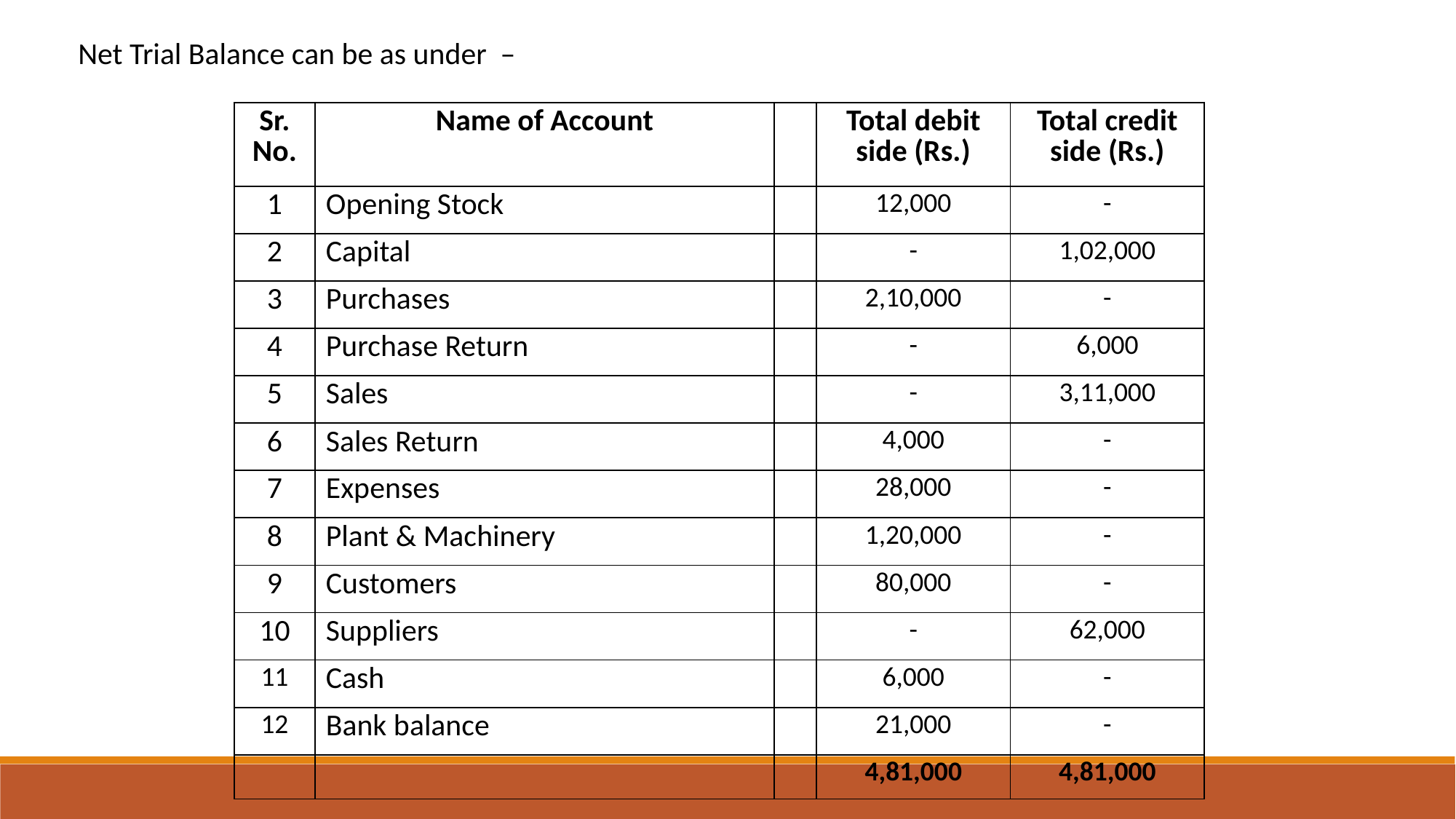

Net Trial Balance can be as under  –
| Sr. No. | Name of Account |  | Total debit side (Rs.) | Total credit side (Rs.) |
| --- | --- | --- | --- | --- |
| 1 | Opening Stock |  | 12,000 | - |
| 2 | Capital |  | - | 1,02,000 |
| 3 | Purchases |  | 2,10,000 | - |
| 4 | Purchase Return |  | - | 6,000 |
| 5 | Sales |  | - | 3,11,000 |
| 6 | Sales Return |  | 4,000 | - |
| 7 | Expenses |  | 28,000 | - |
| 8 | Plant & Machinery |  | 1,20,000 | - |
| 9 | Customers |  | 80,000 | - |
| 10 | Suppliers |  | - | 62,000 |
| 11 | Cash |  | 6,000 | - |
| 12 | Bank balance |  | 21,000 | - |
|  |  |  | 4,81,000 | 4,81,000 |